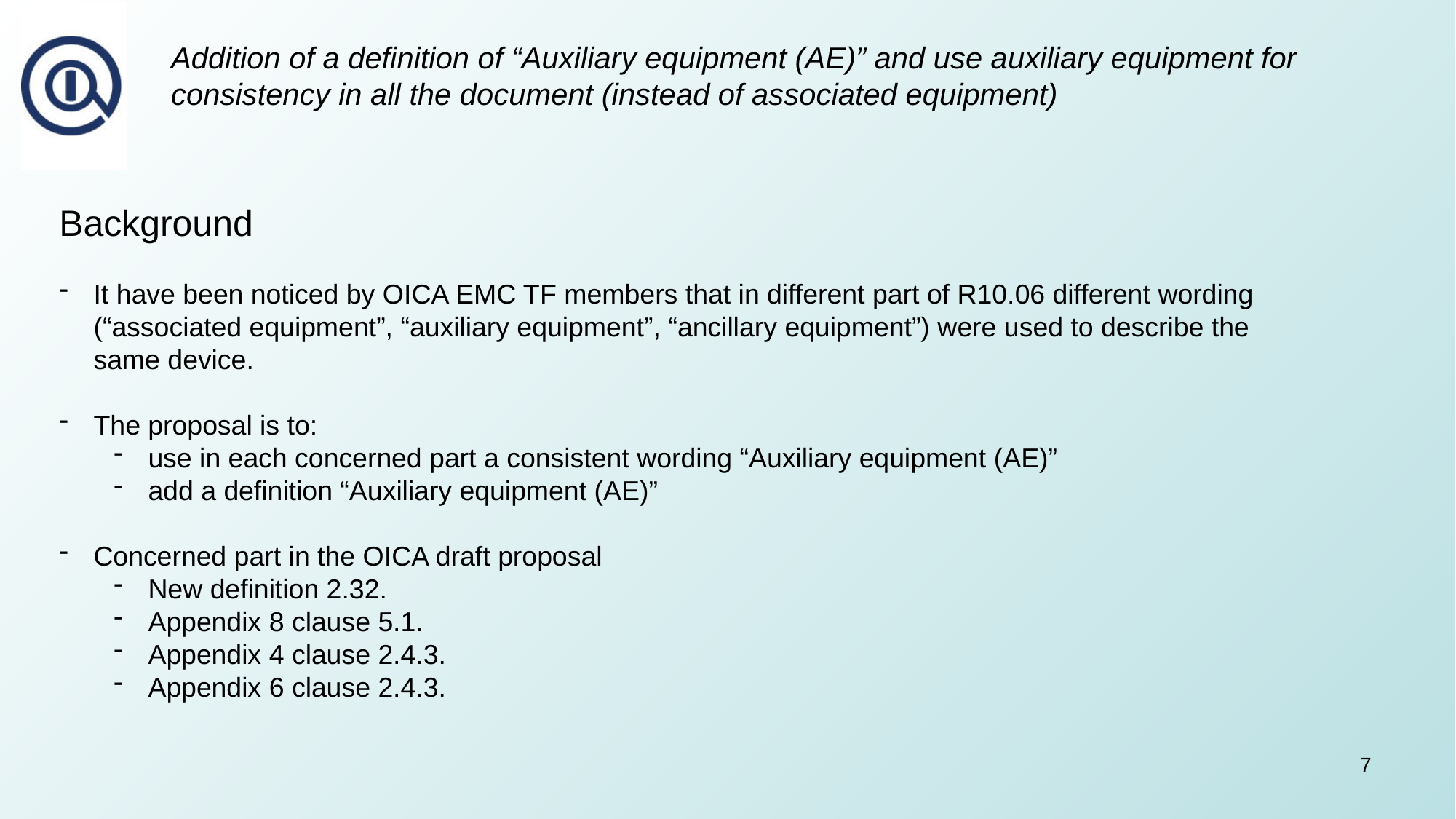

# Addition of a definition of “Auxiliary equipment (AE)” and use auxiliary equipment for consistency in all the document (instead of associated equipment)
Background

It have been noticed by OICA EMC TF members that in different part of R10.06 different wording (“associated equipment”, “auxiliary equipment”, “ancillary equipment”) were used to describe the same device.

The proposal is to:
use in each concerned part a consistent wording “Auxiliary equipment (AE)”
add a definition “Auxiliary equipment (AE)”

Concerned part in the OICA draft proposal
New definition 2.32.
Appendix 8 clause 5.1.
Appendix 4 clause 2.4.3.
Appendix 6 clause 2.4.3.
7